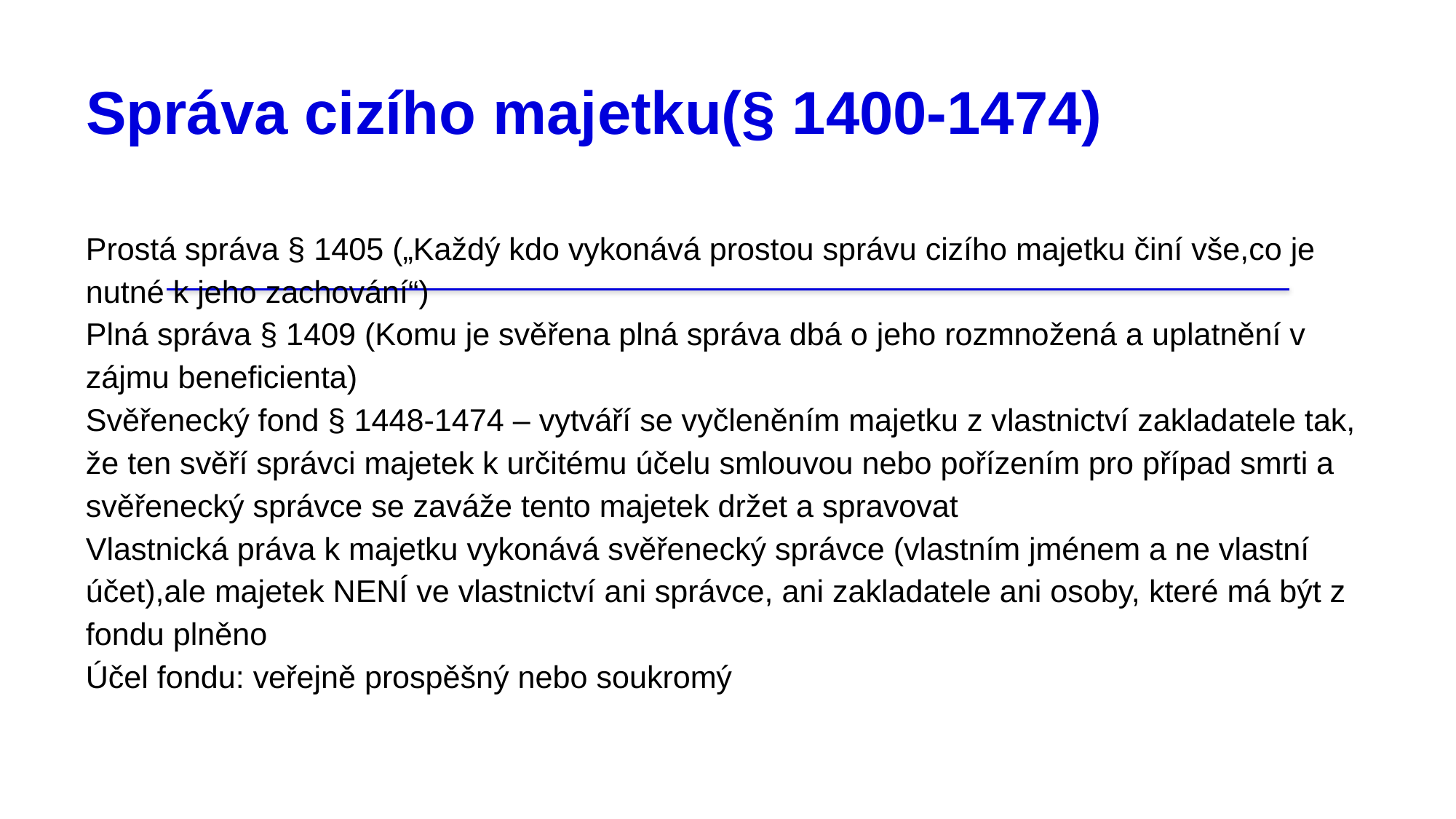

# Správa cizího majetku(§ 1400-1474)
Prostá správa § 1405 („Každý kdo vykonává prostou správu cizího majetku činí vše,co je nutné k jeho zachování“)
Plná správa § 1409 (Komu je svěřena plná správa dbá o jeho rozmnožená a uplatnění v zájmu beneficienta)
Svěřenecký fond § 1448-1474 – vytváří se vyčleněním majetku z vlastnictví zakladatele tak, že ten svěří správci majetek k určitému účelu smlouvou nebo pořízením pro případ smrti a svěřenecký správce se zaváže tento majetek držet a spravovat
Vlastnická práva k majetku vykonává svěřenecký správce (vlastním jménem a ne vlastní účet),ale majetek NENÍ ve vlastnictví ani správce, ani zakladatele ani osoby, které má být z fondu plněno
Účel fondu: veřejně prospěšný nebo soukromý